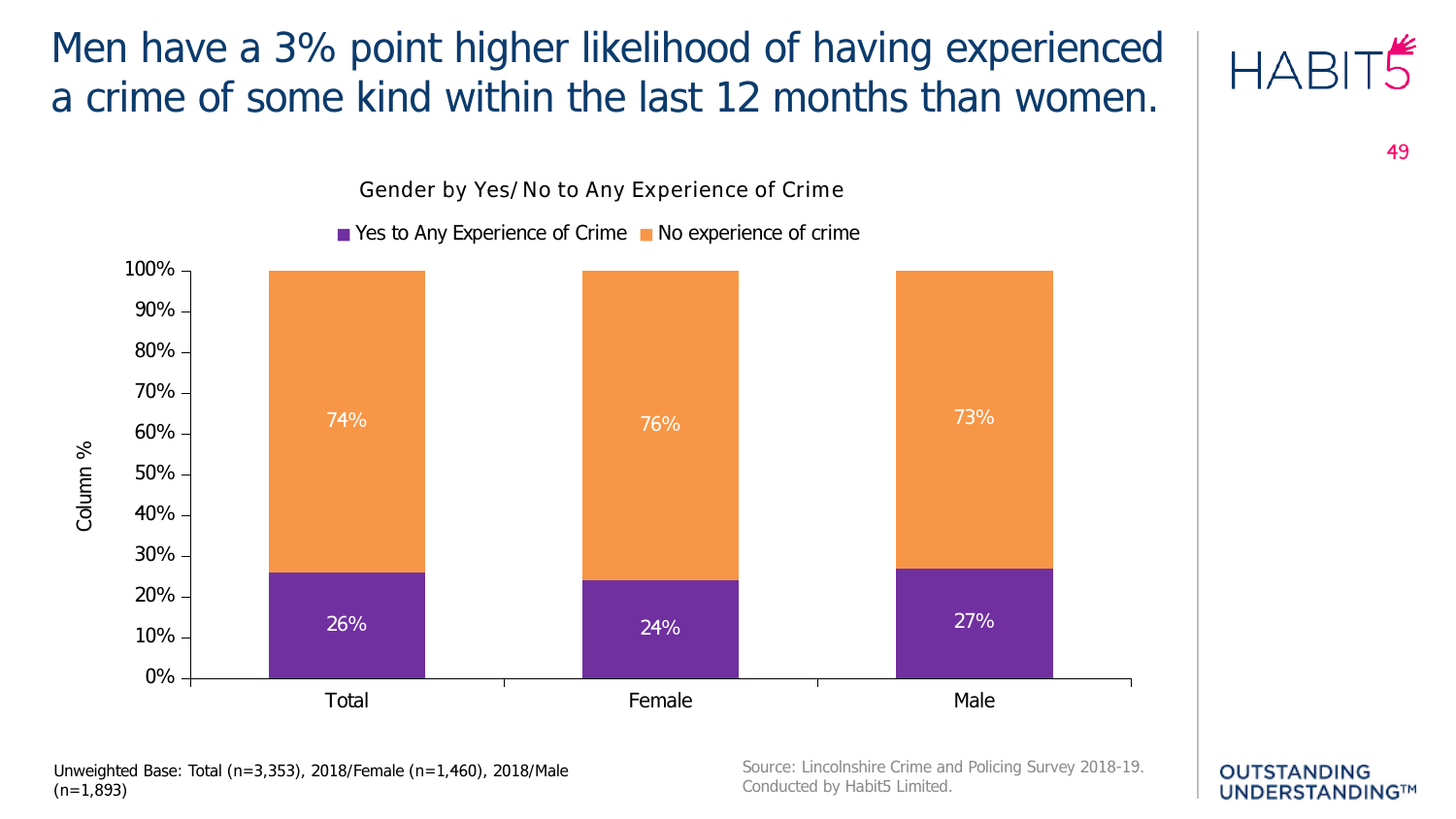

Men have a 3% point higher likelihood of having experienced a crime of some kind within the last 12 months than women.
49
Gender by Yes/No to Any Experience of Crime

### Chart

| Category | Yes to Any Experience of Crime | No experience of crime |
|---|---|---|
| Total | 0.26 | 0.74 |
| Female | 0.24 | 0.76 |
| Male | 0.27 | 0.73 |
Source: Lincolnshire Crime and Policing Survey 2018-19. Conducted by Habit5 Limited.
Unweighted Base: Total (n=3,353), 2018/Female (n=1,460), 2018/Male (n=1,893)